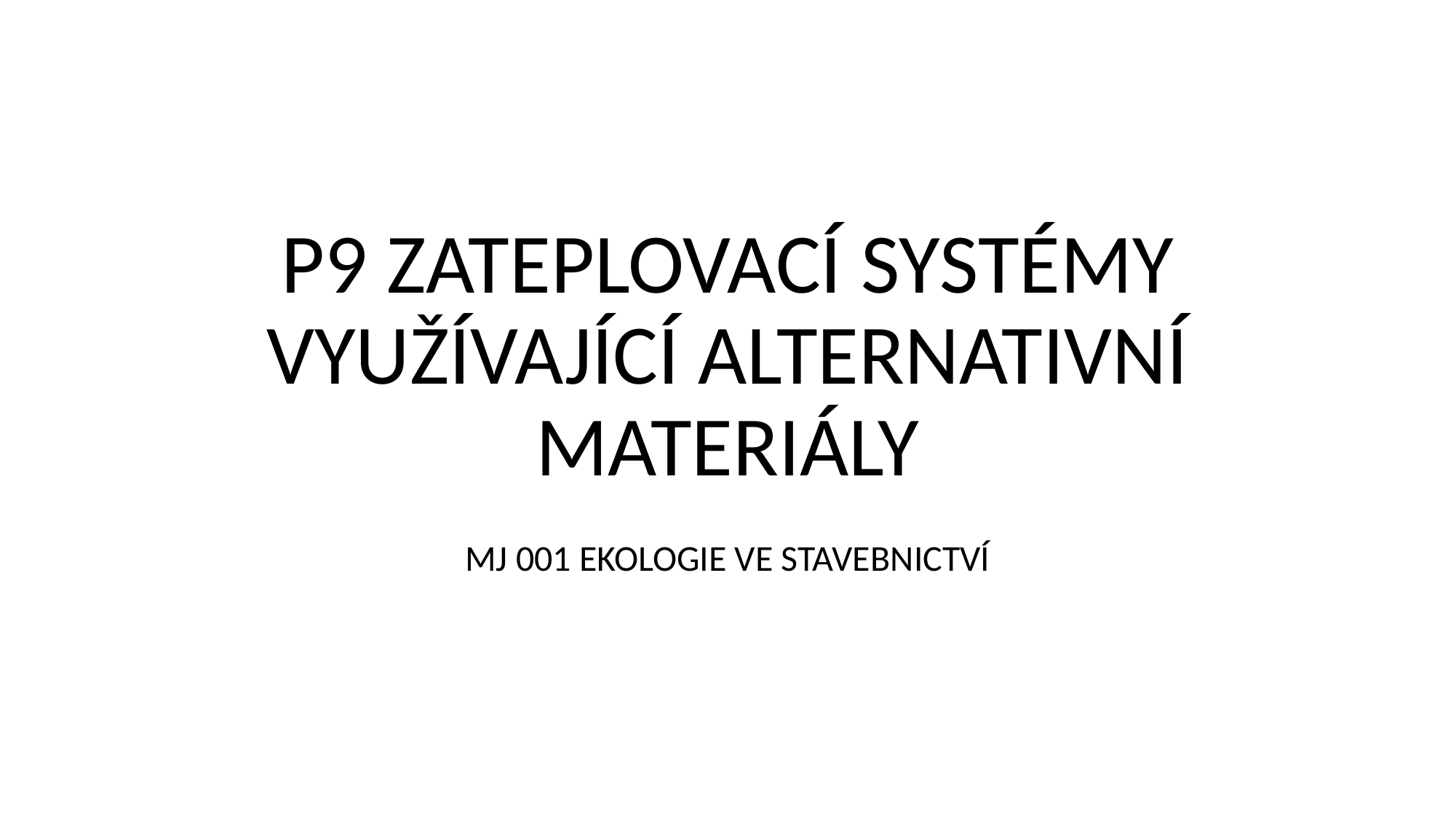

# P9 Zateplovací systémy využívající alternativní materiály
MJ 001 EKOLOGIE VE STAVEBNICTVÍ